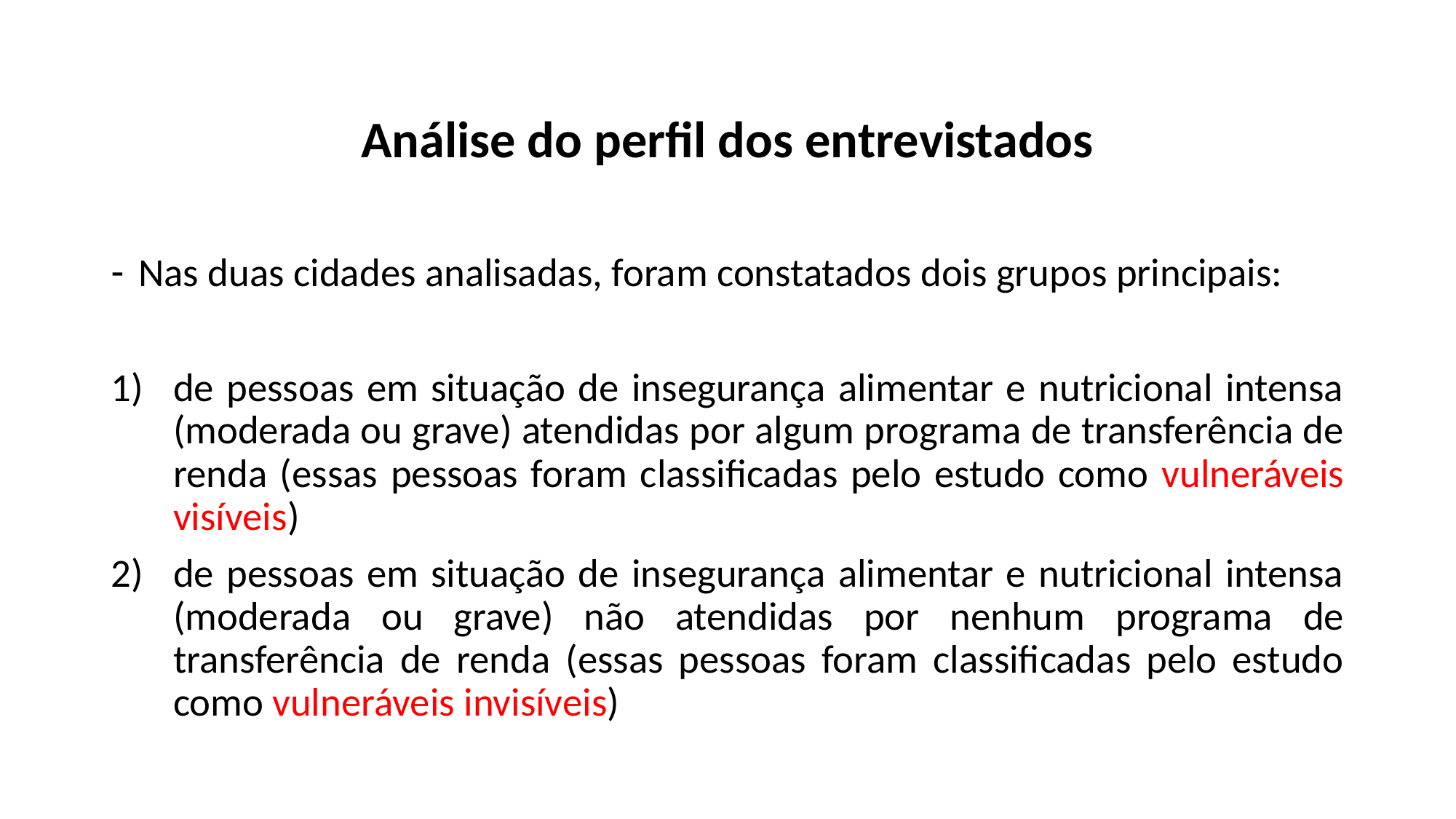

Análise do perfil dos entrevistados

Nas duas cidades analisadas, foram constatados dois grupos principais:

de pessoas em situação de insegurança alimentar e nutricional intensa (moderada ou grave) atendidas por algum programa de transferência de renda (essas pessoas foram classificadas pelo estudo como vulneráveis visíveis)
de pessoas em situação de insegurança alimentar e nutricional intensa (moderada ou grave) não atendidas por nenhum programa de transferência de renda (essas pessoas foram classificadas pelo estudo como vulneráveis invisíveis)